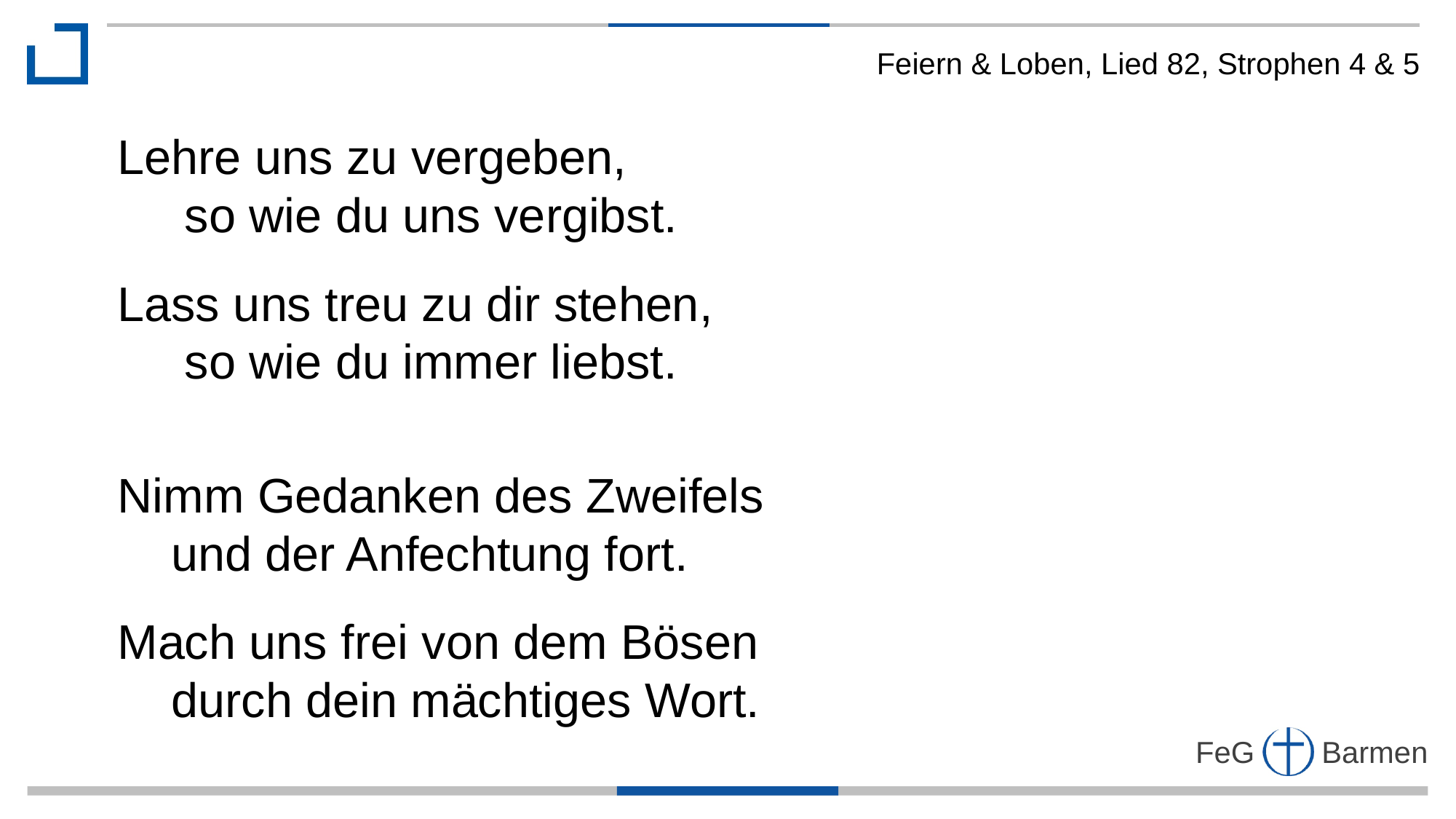

Feiern & Loben, Lied 82, Strophen 4 & 5
Lehre uns zu vergeben,
     so wie du uns vergibst.
Lass uns treu zu dir stehen,
     so wie du immer liebst.

Nimm Gedanken des Zweifels
    und der Anfechtung fort.
Mach uns frei von dem Bösen
    durch dein mächtiges Wort.